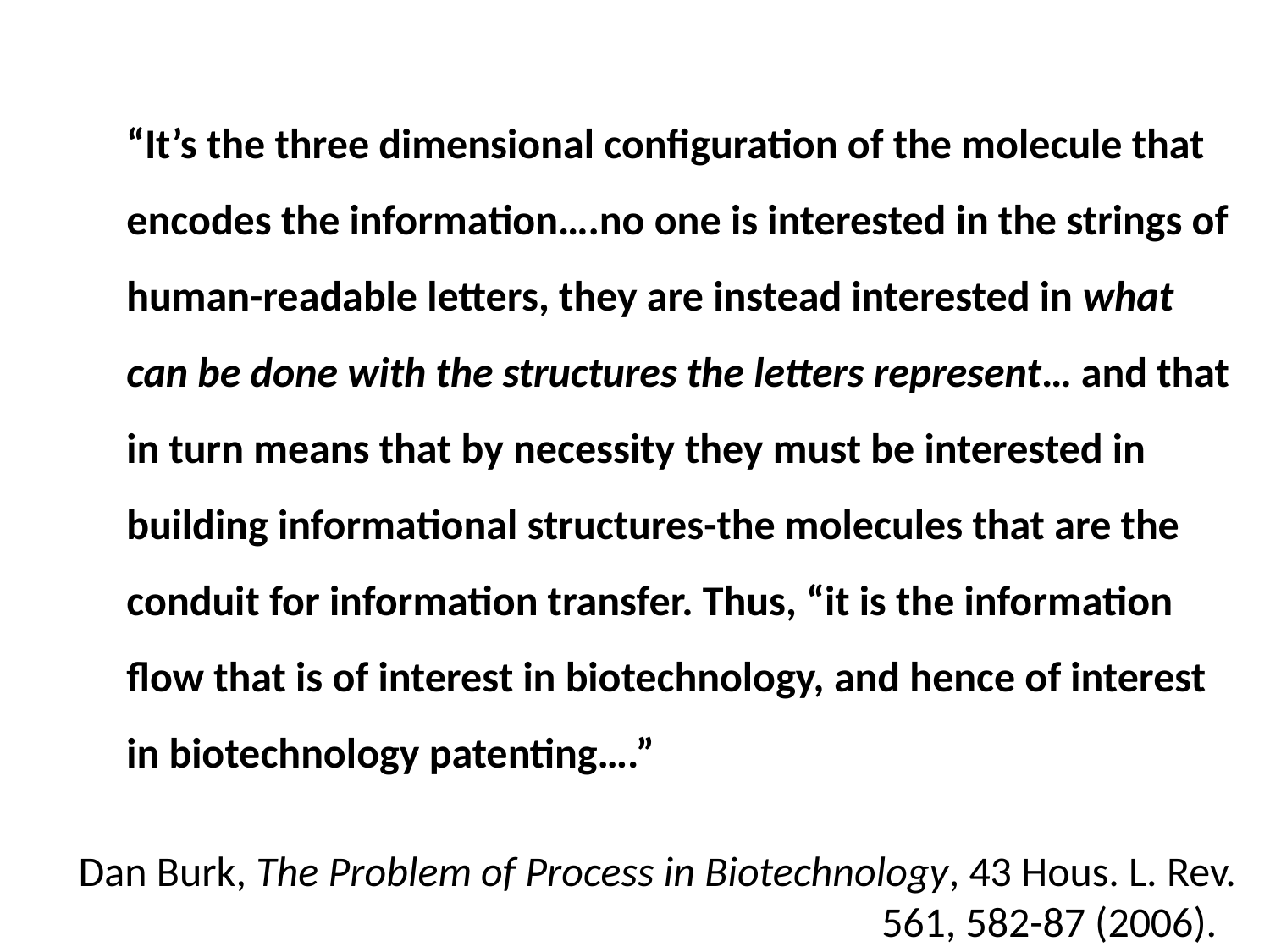

#
	“It’s the three dimensional configuration of the molecule that encodes the information….no one is interested in the strings of human-readable letters, they are instead interested in what can be done with the structures the letters represent… and that in turn means that by necessity they must be interested in building informational structures-the molecules that are the conduit for information transfer. Thus, “it is the information flow that is of interest in biotechnology, and hence of interest in biotechnology patenting….”

Dan Burk, The Problem of Process in Biotechnology, 43 Hous. L. Rev. 561, 582-87 (2006).